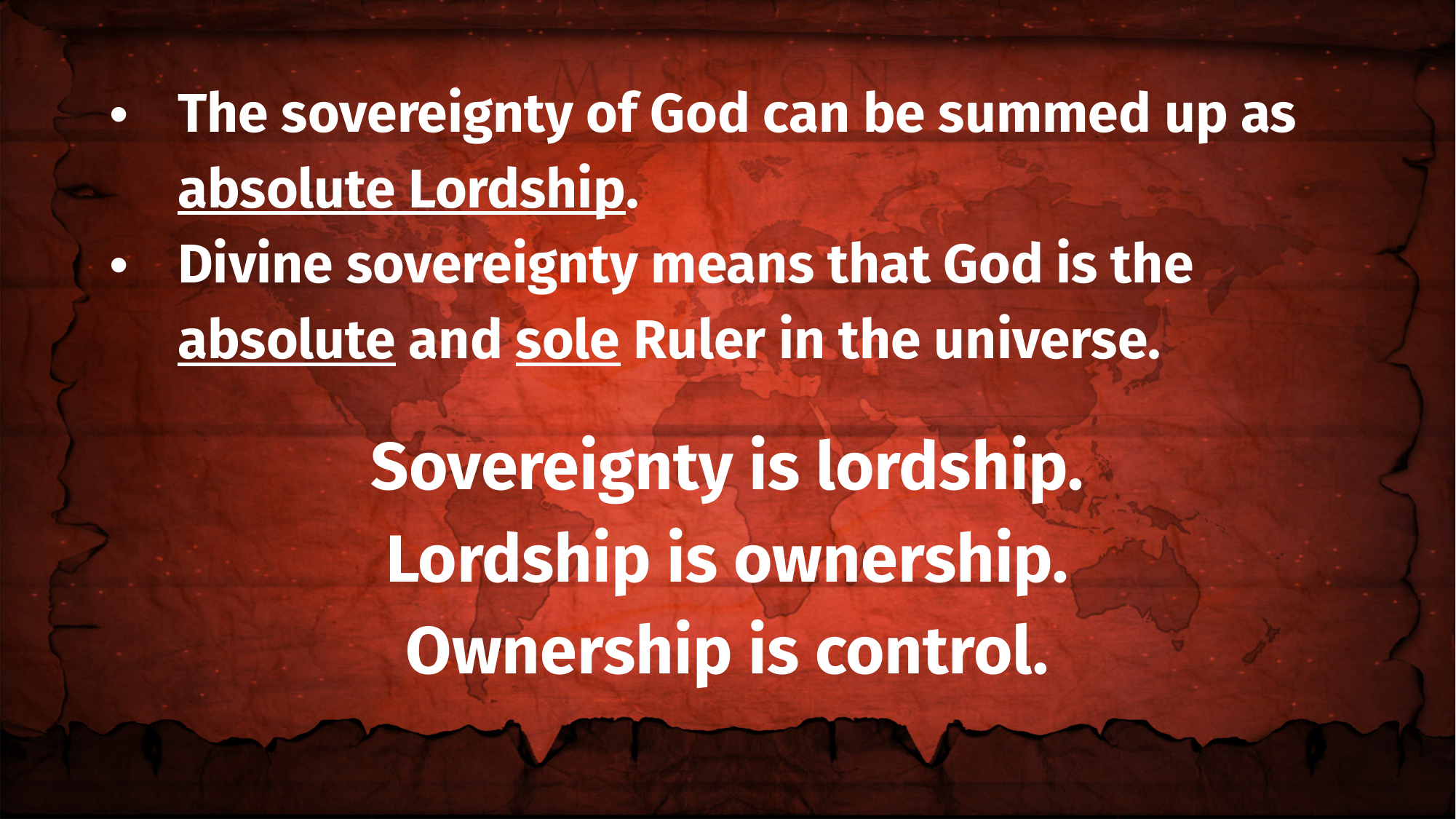

The sovereignty of God can be summed up as absolute Lordship.
Divine sovereignty means that God is the absolute and sole Ruler in the universe.

Sovereignty is lordship.
Lordship is ownership.
Ownership is control.